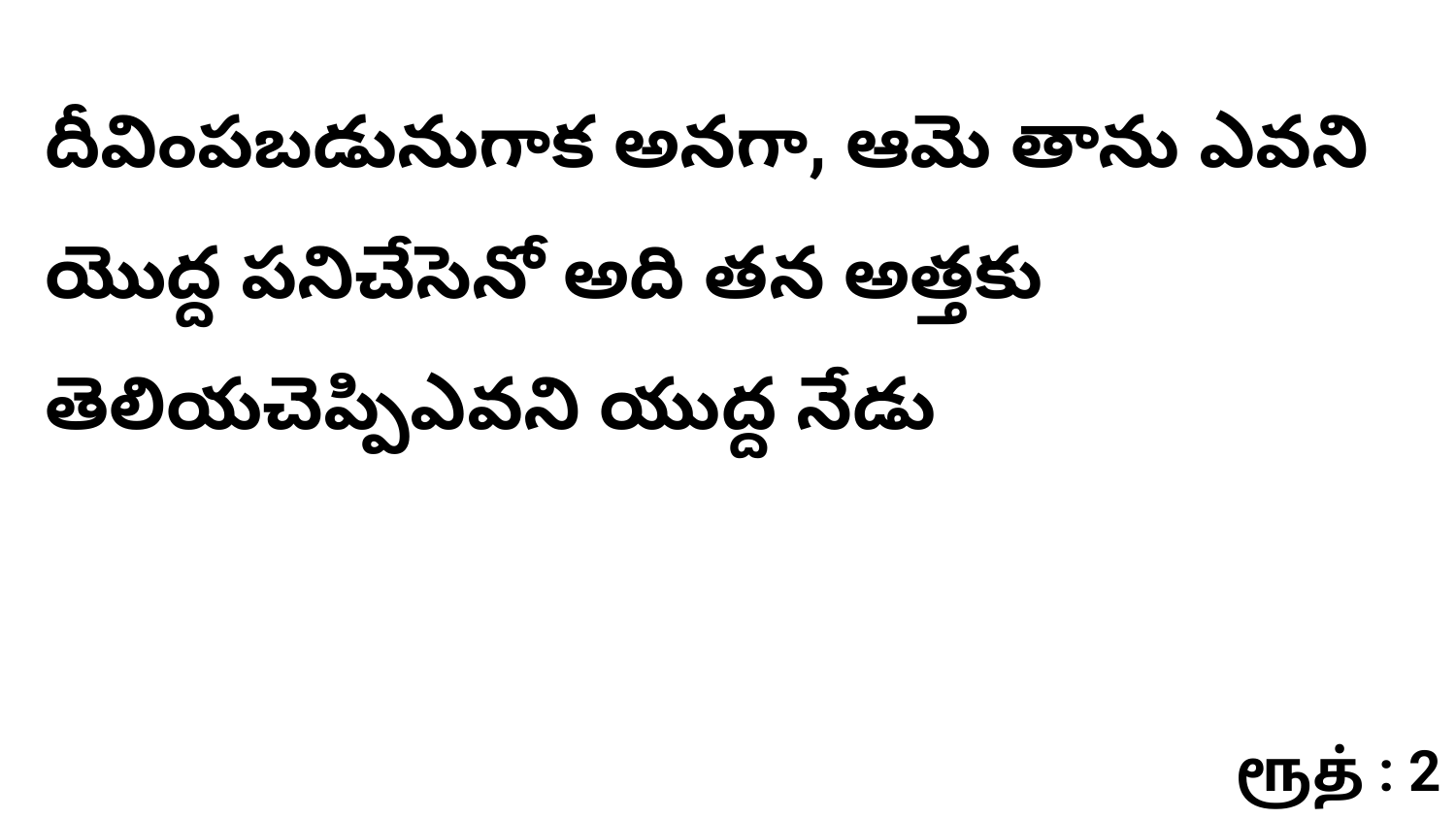

దీవింపబడునుగాక అనగా, ఆమె తాను ఎవని యొద్ద పనిచేసెనో అది తన అత్తకు తెలియచెప్పిఎవని యుద్ద నేడు
ரூத் : 2